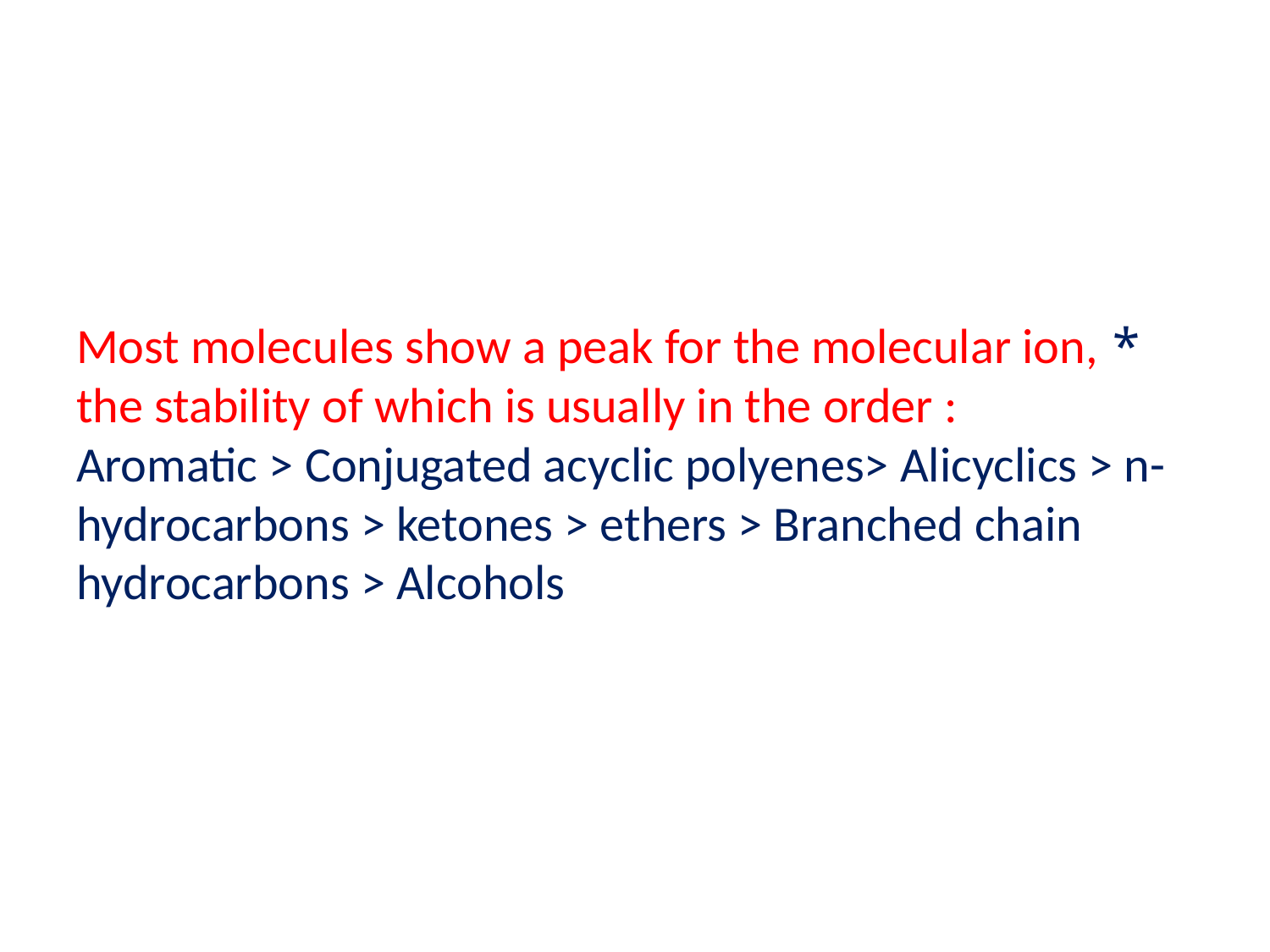

# * Most molecules show a peak for the molecular ion, the stability of which is usually in the order : Aromatic > Conjugated acyclic polyenes> Alicyclics > n-hydrocarbons > ketones > ethers > Branched chain hydrocarbons > Alcohols